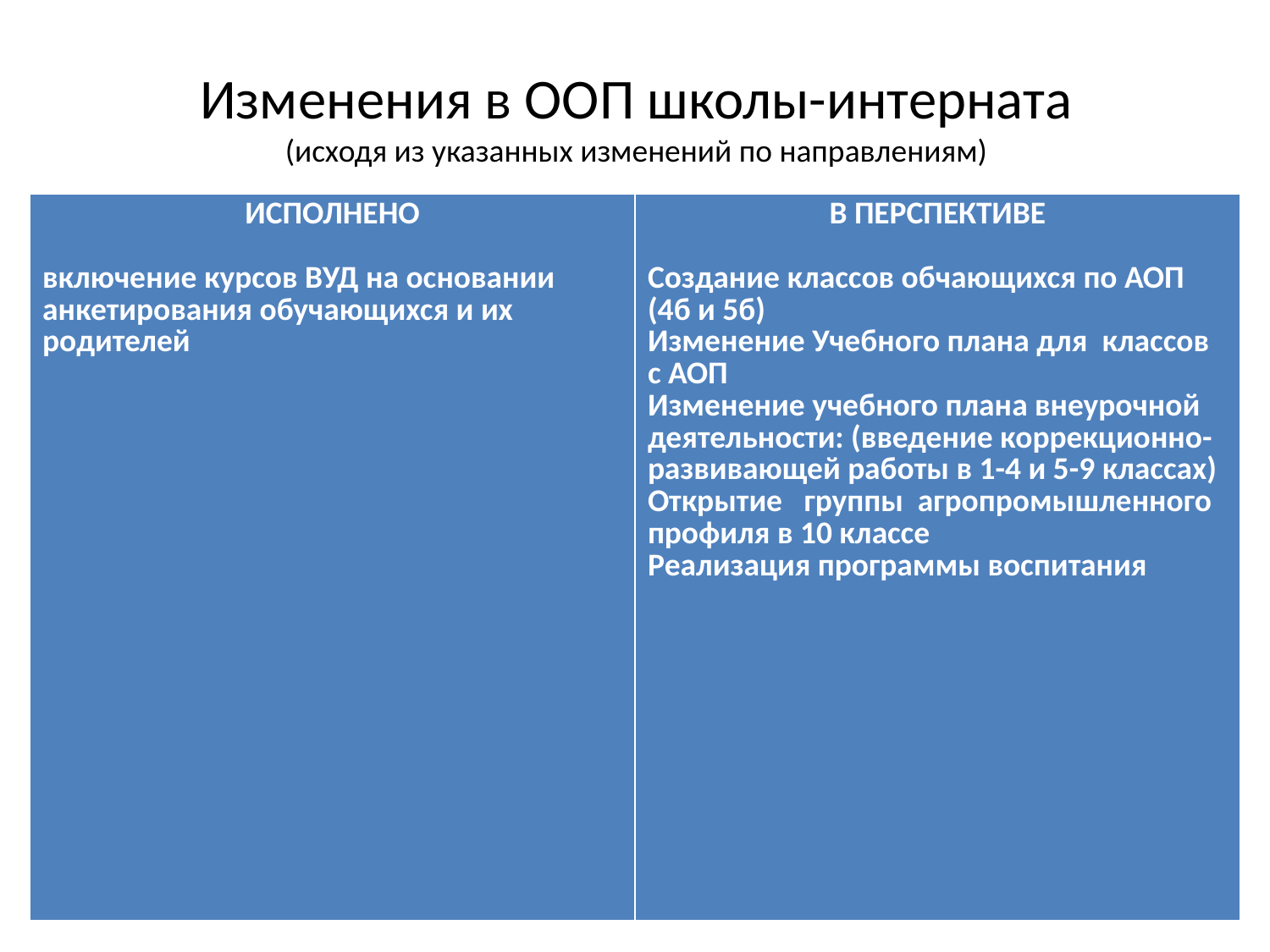

# Изменения в ООП школы-интерната (исходя из указанных изменений по направлениям)
| ИСПОЛНЕНО включение курсов ВУД на основании анкетирования обучающихся и их родителей | В ПЕРСПЕКТИВЕ Создание классов обчающихся по АОП (4б и 5б) Изменение Учебного плана для классов с АОП Изменение учебного плана внеурочной деятельности: (введение коррекционно-развивающей работы в 1-4 и 5-9 классах) Открытие группы агропромышленного профиля в 10 классе Реализация программы воспитания |
| --- | --- |